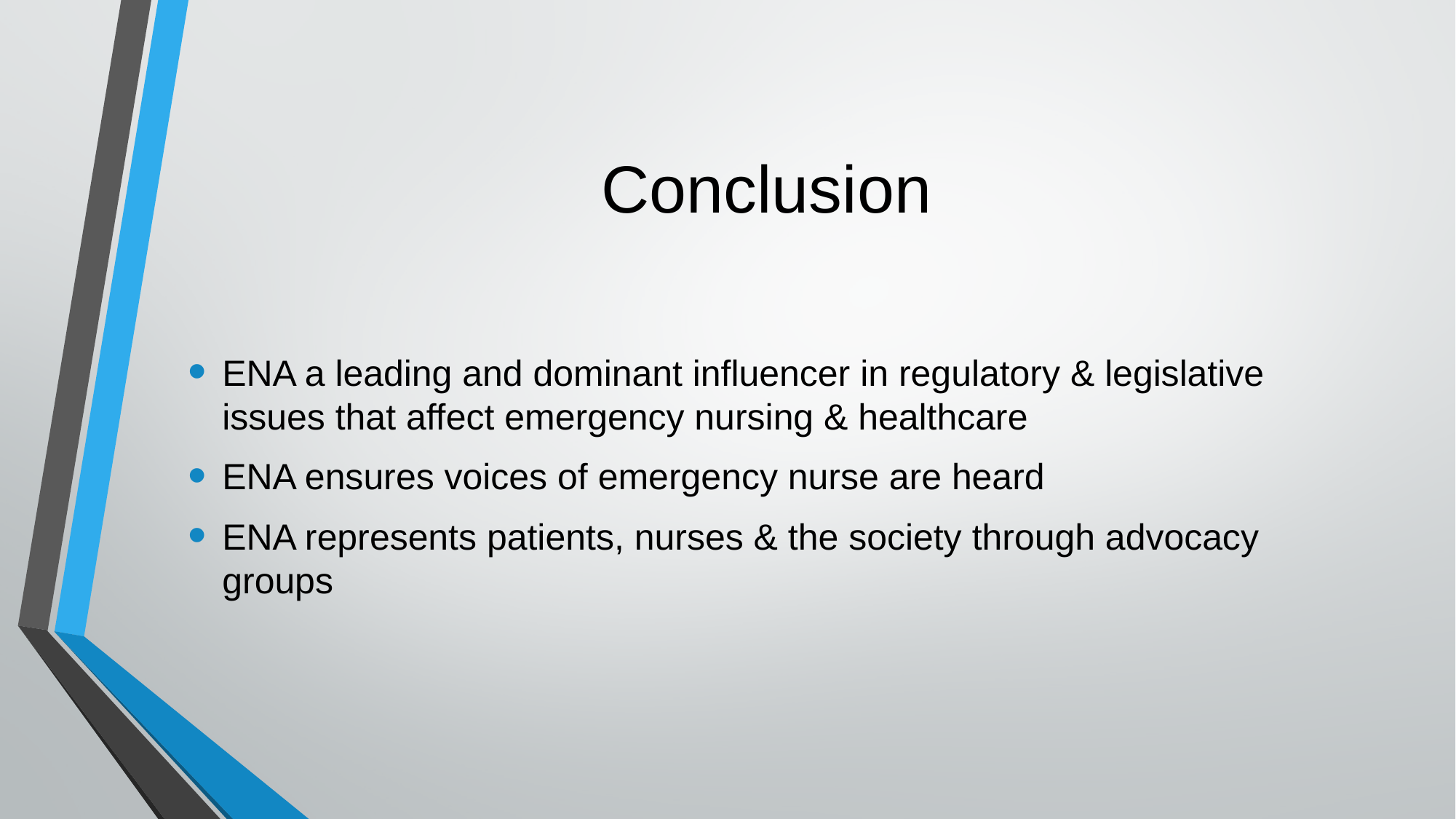

# Conclusion
ENA a leading and dominant influencer in regulatory & legislative issues that affect emergency nursing & healthcare
ENA ensures voices of emergency nurse are heard
ENA represents patients, nurses & the society through advocacy groups